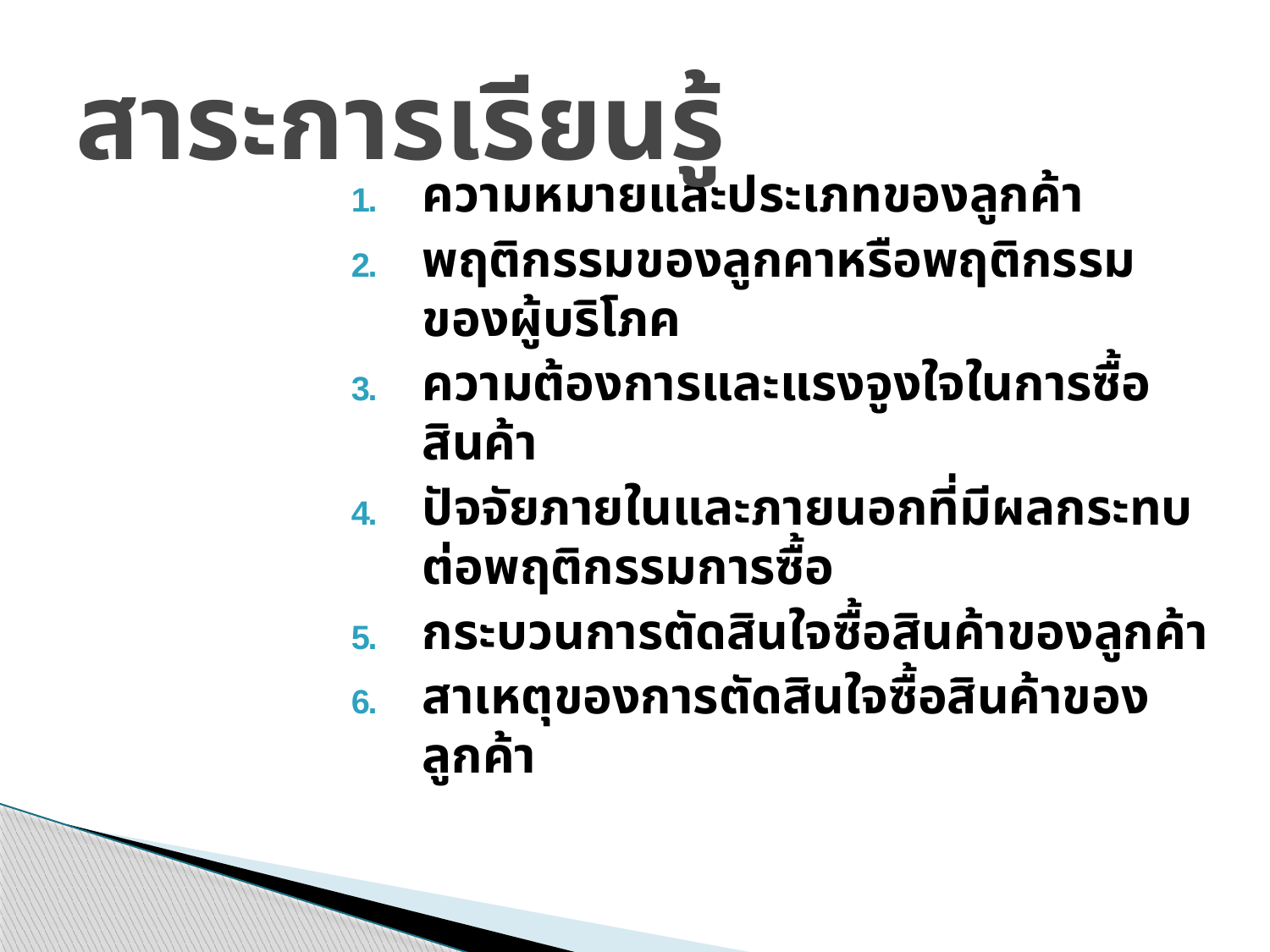

# สาระการเรียนรู้
ความหมายและประเภทของลูกค้า
พฤติกรรมของลูกคาหรือพฤติกรรมของผู้บริโภค
ความต้องการและแรงจูงใจในการซื้อสินค้า
ปัจจัยภายในและภายนอกที่มีผลกระทบต่อพฤติกรรมการซื้อ
กระบวนการตัดสินใจซื้อสินค้าของลูกค้า
สาเหตุของการตัดสินใจซื้อสินค้าของลูกค้า